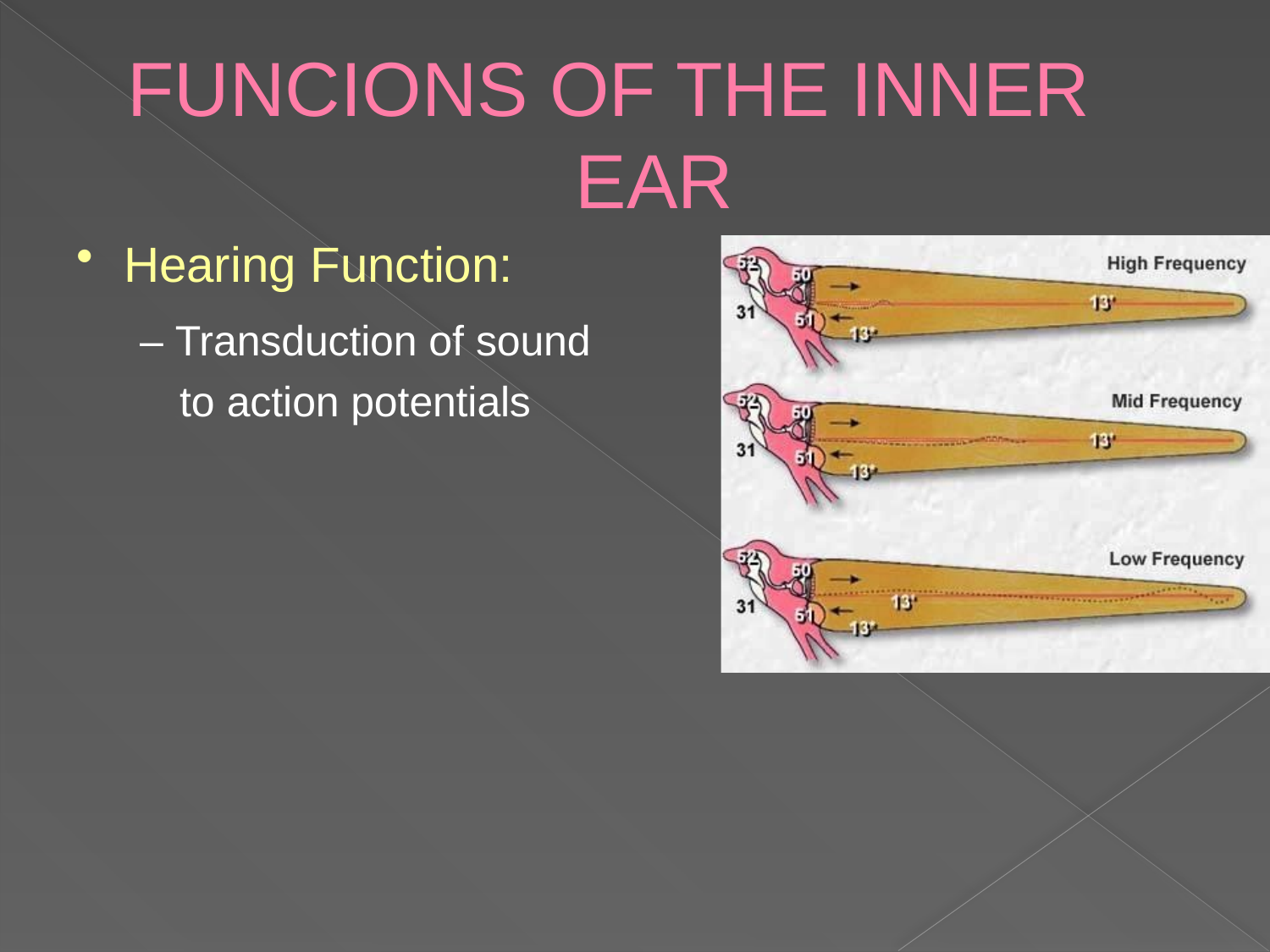

# FUNCIONS OF THE INNER  EAR
Hearing Function:
– Transduction of sound
to action potentials